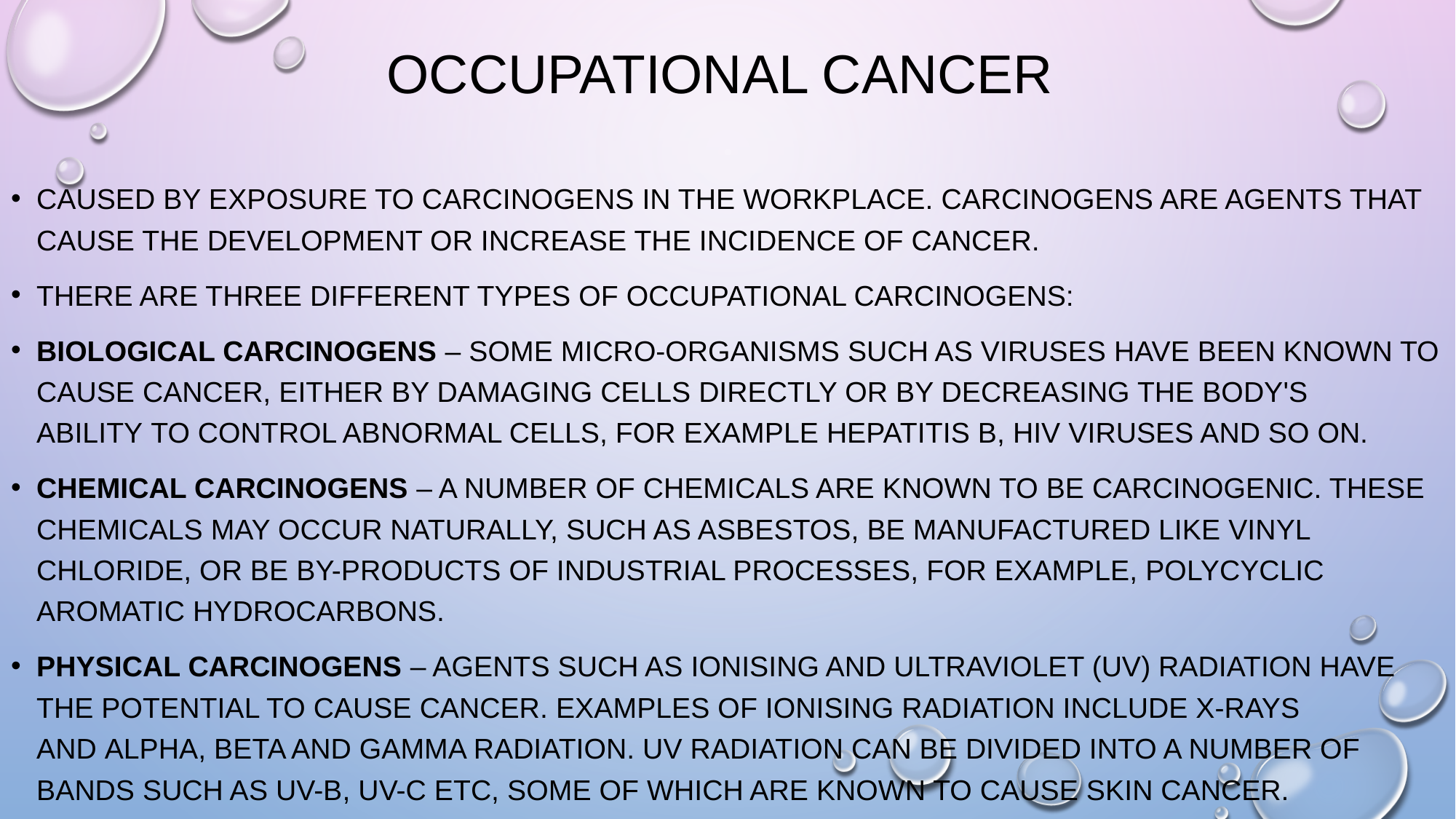

# Occupational cancer
caused by exposure to carcinogens in the workplace. Carcinogens are agents that cause the development or increase the incidence of cancer.
There are three different types of occupational carcinogens:
Biological carcinogens – some micro-organisms such as viruses have been known to cause cancer, either by damaging cells directly or by decreasing the body's ability to control abnormal cells, for example Hepatitis B, HIV viruses and so on.
Chemical carcinogens – a number of chemicals are known to be carcinogenic. These chemicals may occur naturally, such as asbestos, be manufactured like vinyl chloride, or be by-products of industrial processes, for example, polycyclic aromatic hydrocarbons.
Physical carcinogens – agents such as ionising and ultraviolet (UV) radiation have the potential to cause cancer. Examples of ionising radiation include X-rays and alpha, beta and gamma radiation. UV radiation can be divided into a number of bands such as UV-B, UV-C etc, some of which are known to cause skin cancer.